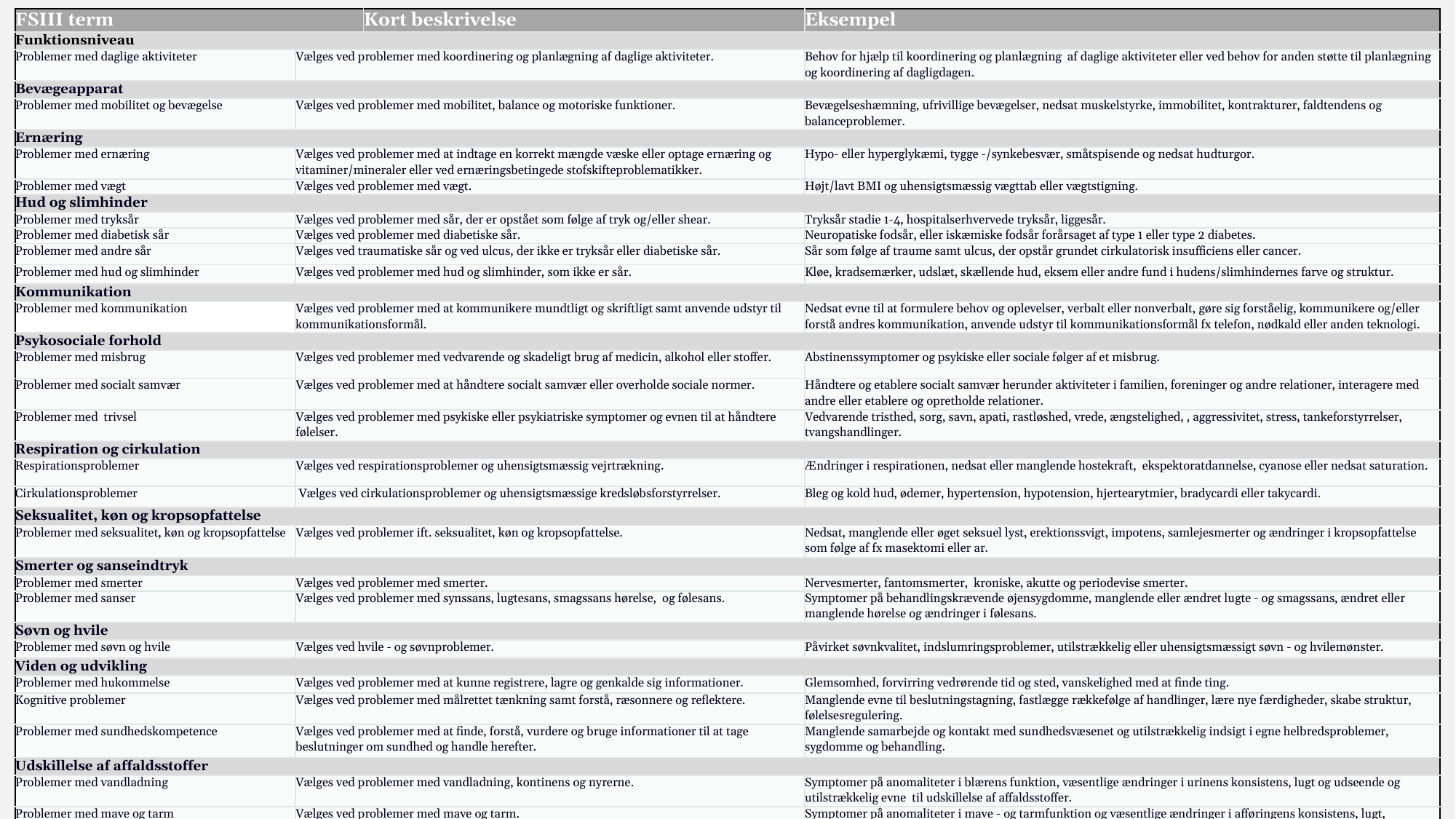

| FSIII term |  | Kort beskrivelse | Eksempel |
| --- | --- | --- | --- |
| Funktionsniveau |  |  |  |
| Problemer med daglige aktiviteter | Vælges ved problemer med koordinering og planlægning af daglige aktiviteter. | Vælges ved problemer med koordinering og planlægning af daglige aktiviteter. | Behov for hjælp til koordinering og planlægning af daglige aktiviteter eller ved behov for anden støtte til planlægning og koordinering af dagligdagen. |
| Bevægeapparat |  |  |  |
| Problemer med mobilitet og bevægelse | Vælges ved problemer med mobilitet, balance og motoriske funktioner. | Vælges ved problemer med mobilitet, balance og motoriske funktioner. | Bevægelseshæmning, ufrivillige bevægelser, nedsat muskelstyrke, immobilitet, kontrakturer, faldtendens og balanceproblemer. |
| Ernæring |  |  |  |
| Problemer med ernæring | Vælges ved problemer med at indtage en korrekt mængde væske eller optage ernæring og vitaminer/mineraler eller ved ernæringsbetingede stofskifteproblematikker. | Vælges ved problemer med at indtage en korrekt mængde væske eller optage ernæring og vitaminer/mineraler eller ved ernæringsbetingede stofskifteproblematikker. | Hypo- eller hyperglykæmi, tygge -/synkebesvær, småtspisende og nedsat hudturgor. |
| Problemer med vægt | Vælges ved problemer med vægt. | Vælges ved problemer med vægt. | Højt/lavt BMI og uhensigtsmæssig vægttab eller vægtstigning. |
| Hud og slimhinder |  |  |  |
| Problemer med tryksår | Vælges ved problemer med sår, der er opstået som følge af tryk og/eller shear. | Vælges ved problemer med sår, der er opstået som følge af tryk og/eller shear. | Tryksår stadie 1-4, hospitalserhvervede tryksår, liggesår. |
| Problemer med diabetisk sår | Vælges ved problemer med diabetiske sår. | Vælges ved problemer med diabetiske sår. | Neuropatiske fodsår, eller iskæmiske fodsår forårsaget af type 1 eller type 2 diabetes. |
| Problemer med andre sår | Vælges ved traumatiske sår og ved ulcus, der ikke er tryksår eller diabetiske sår. | Vælges ved traumatiske sår og ved ulcus, der ikke er tryksår eller diabetiske sår. | Sår som følge af traume samt ulcus, der opstår grundet cirkulatorisk insufficiens eller cancer. |
| Problemer med hud og slimhinder | Vælges ved problemer med hud og slimhinder, som ikke er sår. | Vælges ved problemer med hud og slimhinder, som ikke er sår. | Kløe, kradsemærker, udslæt, skællende hud, eksem eller andre fund i hudens/slimhindernes farve og struktur. |
| Kommunikation |  |  |  |
| Problemer med kommunikation | Vælges ved problemer med at kommunikere mundtligt og skriftligt samt anvende udstyr til kommunikationsformål. | Vælges ved problemer med at kommunikere mundtligt og skriftligt samt anvende udstyr til kommunikationsformål. | Nedsat evne til at formulere behov og oplevelser, verbalt eller nonverbalt, gøre sig forståelig, kommunikere og/eller forstå andres kommunikation, anvende udstyr til kommunikationsformål fx telefon, nødkald eller anden teknologi. |
| Psykosociale forhold |  |  |  |
| Problemer med misbrug | Vælges ved problemer med vedvarende og skadeligt brug af medicin, alkohol eller stoffer. | Vælges ved problemer med vedvarende og skadeligt brug af medicin, alkohol eller stoffer. | Abstinenssymptomer og psykiske eller sociale følger af et misbrug. |
| Problemer med socialt samvær | Vælges ved problemer med at håndtere socialt samvær eller overholde sociale normer. | Vælges ved problemer med at håndtere socialt samvær eller overholde sociale normer. | Håndtere og etablere socialt samvær herunder aktiviteter i familien, foreninger og andre relationer, interagere med andre eller etablere og opretholde relationer. |
| Problemer med trivsel | Vælges ved problemer med psykiske eller psykiatriske symptomer og evnen til at håndtere følelser. | Vælges ved problemer med psykiske eller psykiatriske symptomer og evnen til at håndtere følelser. | Vedvarende tristhed, sorg, savn, apati, rastløshed, vrede, ængstelighed, , aggressivitet, stress, tankeforstyrrelser, tvangshandlinger. |
| Respiration og cirkulation |  |  |  |
| Respirationsproblemer | Vælges ved respirationsproblemer og uhensigtsmæssig vejrtrækning. | Vælges ved respirationsproblemer og uhensigtsmæssig vejrtrækning. | Ændringer i respirationen, nedsat eller manglende hostekraft, ekspektoratdannelse, cyanose eller nedsat saturation. |
| Cirkulationsproblemer | Vælges ved cirkulationsproblemer og uhensigtsmæssige kredsløbsforstyrrelser. | Vælges ved cirkulationsproblemer og uhensigtsmæssige kredsløbsforstyrelser. | Bleg og kold hud, ødemer, hypertension, hypotension, hjertearytmier, bradycardi eller takycardi. |
| Seksualitet, køn og kropsopfattelse |  |  |  |
| Problemer med seksualitet, køn og kropsopfattelse | Vælges ved problemer ift. seksualitet, køn og kropsopfattelse. | Vælges ved problemer ift. seksualitet, køn og kropsopfattelse. | Nedsat, manglende eller øget seksuel lyst, erektionssvigt, impotens, samlejesmerter og ændringer i kropsopfattelse som følge af fx masektomi eller ar. |
| Smerter og sanseindtryk |  |  |  |
| Problemer med smerter | Vælges ved problemer med smerter. | Vælges ved problemer med smerter. | Nervesmerter, fantomsmerter, kroniske, akutte og periodevise smerter. |
| Problemer med sanser | Vælges ved problemer med synssans, lugtesans, smagssans hørelse, og følesans. | Vælges ved problemer med synssans, lugtesans, smagssans hørelse, og følesans. | Symptomer på behandlingskrævende øjensygdomme, manglende eller ændret lugte - og smagssans, ændret eller manglende hørelse og ændringer i følesans. |
| Søvn og hvile |  |  |  |
| Problemer med søvn og hvile | Vælges ved hvile - og søvnproblemer. | Vælges ved hvile - og søvnproblemer. | Påvirket søvnkvalitet, indslumringsproblemer, utilstrækkelig eller uhensigtsmæssigt søvn - og hvilemønster. |
| Viden og udvikling |  |  |  |
| Problemer med hukommelse | Vælges ved problemer med at kunne registrere, lagre og genkalde sig informationer. | Vælges ved problemer med at kunne registrere, lagre og genkalde sig informationer. | Glemsomhed, forvirring vedrørende tid og sted, vanskelighed med at finde ting. |
| Kognitive problemer | Vælges ved problemer med målrettet tænkning samt forstå, ræsonnere og reflektere. | Vælges ved problemer med målrettet tænkning samt forstå, ræssonere og reflektere. | Manglende evne til beslutningstagning, fastlægge rækkefølge af handlinger, lære nye færdigheder, skabe struktur, følelsesregulering. |
| Problemer med sundhedskompetence | Vælges ved problemer med at finde, forstå, vurdere og bruge informationer til at tage beslutninger om sundhed og handle herefter. | Vælges ved problemer med at finde, forstå, vurdere og bruge informationer til at tage beslutninger om sundhed og handle herefter. | Manglende samarbejde og kontakt med sundhedsvæsenet og utilstrækkelig indsigt i egne helbredsproblemer, sygdomme og behandling. |
| Udskillelse af affaldsstoffer |  |  |  |
| Problemer med vandladning | Vælges ved problemer med vandladning, kontinens og nyrerne. | Vælges ved problemer med vandladning, kontinens og nyrerne. | Symptomer på anomaliteter i blærens funktion, væsentlige ændringer i urinens konsistens, lugt og udseende og utilstrækkelig evne til udskillelse af affaldsstoffer. |
| Problemer med mave og tarm | Vælges ved problemer med mave og tarm. | Vælges ved problemer med mave og tarm. | Symptomer på anomaliteter i mave - og tarmfunktion og væsentlige ændringer i afføringens konsistens, lugt, udseende og hyppighed. |
16